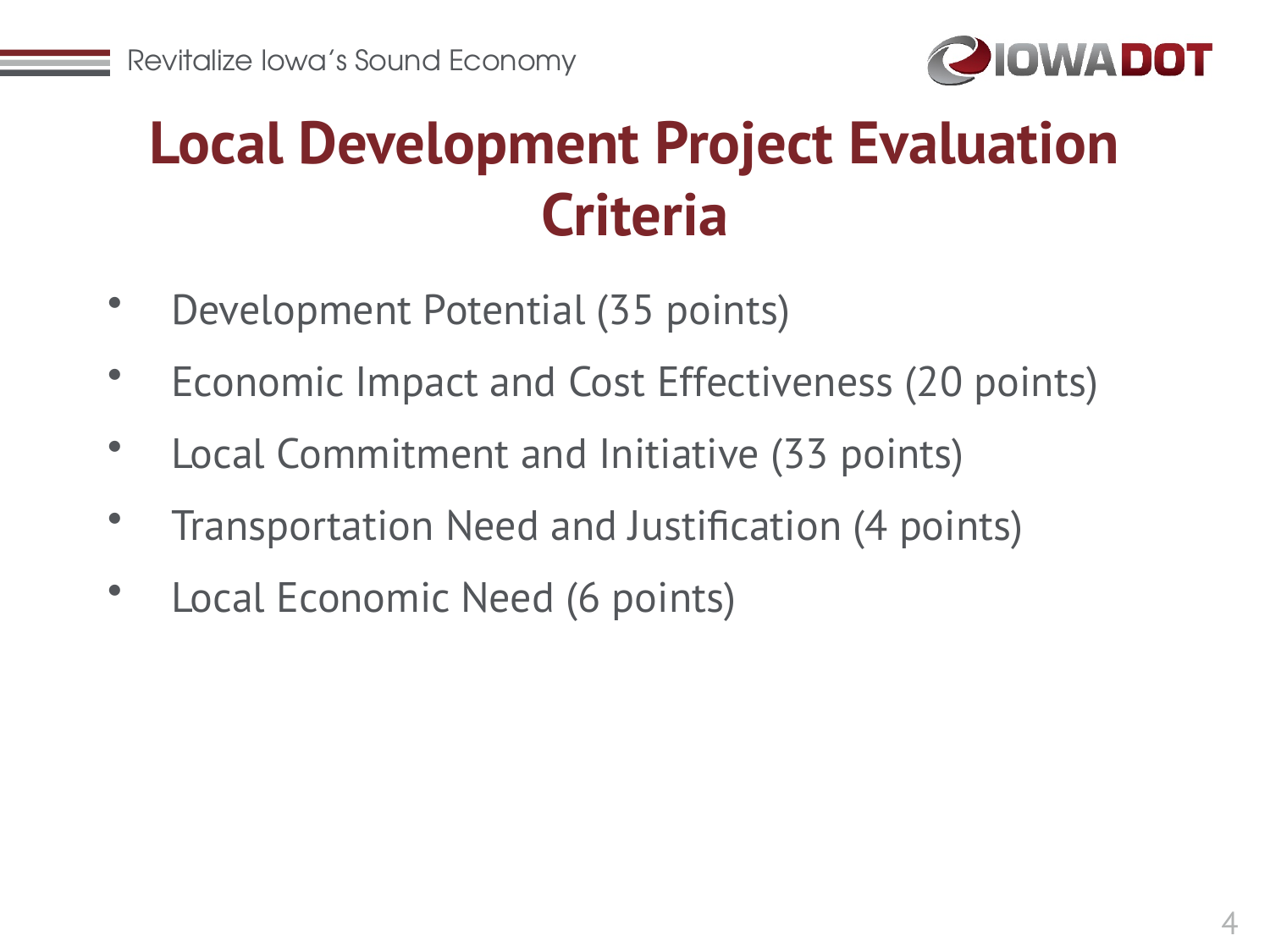

# Local Development Project Evaluation Criteria
Development Potential (35 points)
Economic Impact and Cost Effectiveness (20 points)
Local Commitment and Initiative (33 points)
Transportation Need and Justification (4 points)
Local Economic Need (6 points)